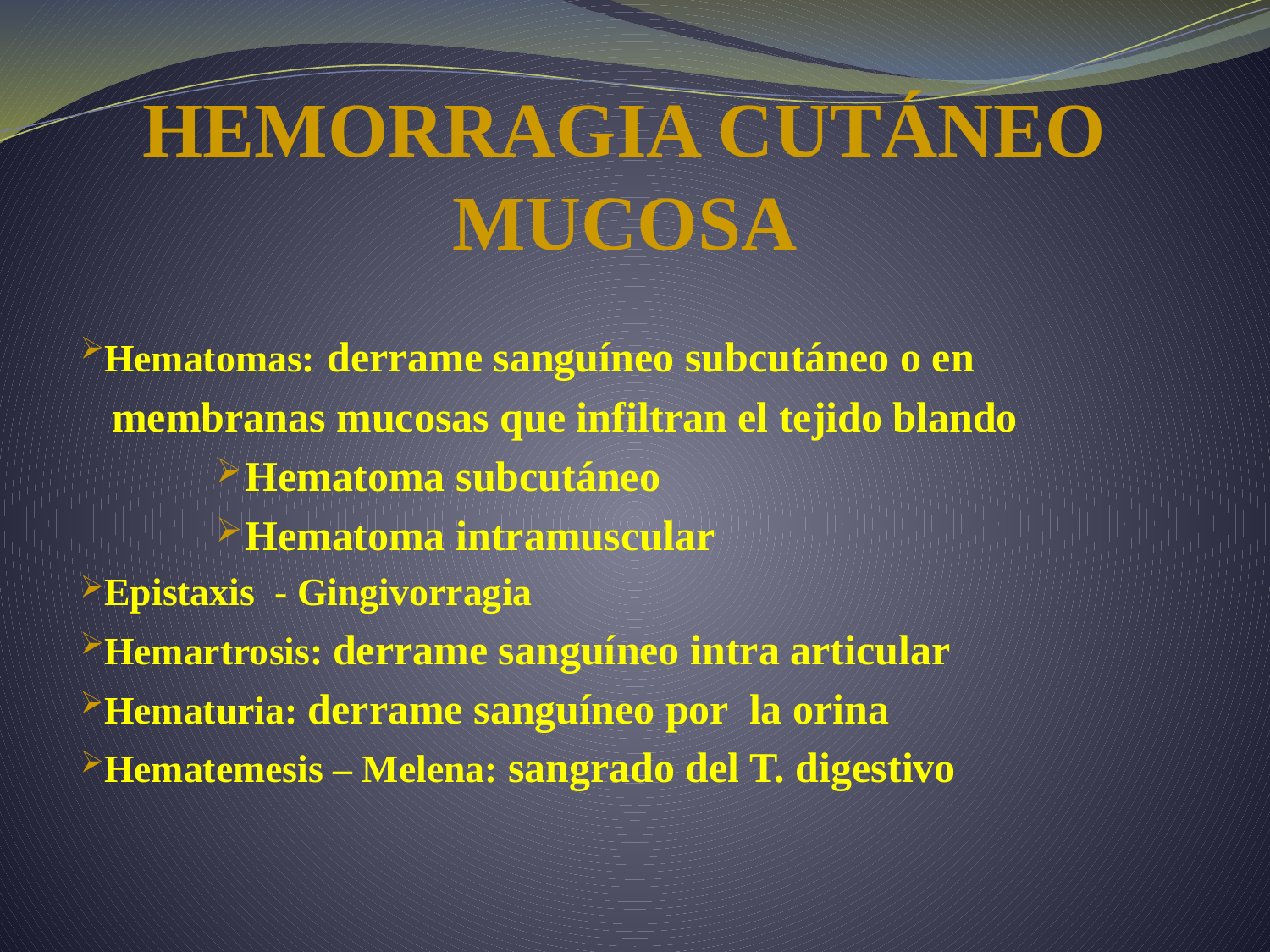

# HEMORRAGIA CUTÁNEO MUCOSA
Hematomas: derrame sanguíneo subcutáneo o en
   membranas mucosas que infiltran el tejido blando
Hematoma subcutáneo
Hematoma intramuscular
Epistaxis  - Gingivorragia
Hemartrosis: derrame sanguíneo intra articular
Hematuria: derrame sanguíneo por  la orina
Hematemesis – Melena: sangrado del T. digestivo